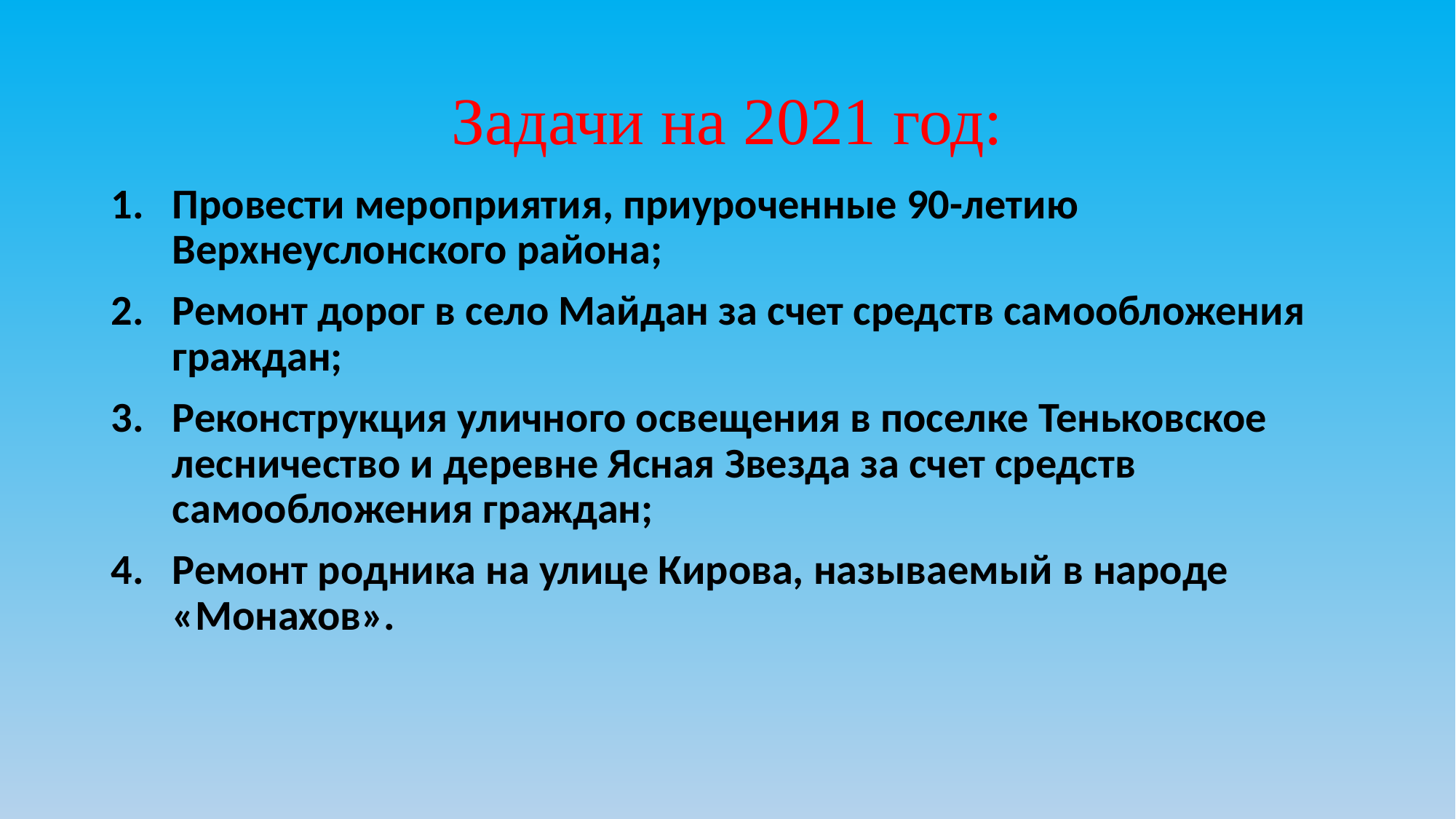

# Задачи на 2021 год:
Провести мероприятия, приуроченные 90-летию Верхнеуслонского района;
Ремонт дорог в село Майдан за счет средств самообложения граждан;
Реконструкция уличного освещения в поселке Теньковское лесничество и деревне Ясная Звезда за счет средств самообложения граждан;
Ремонт родника на улице Кирова, называемый в народе «Монахов».